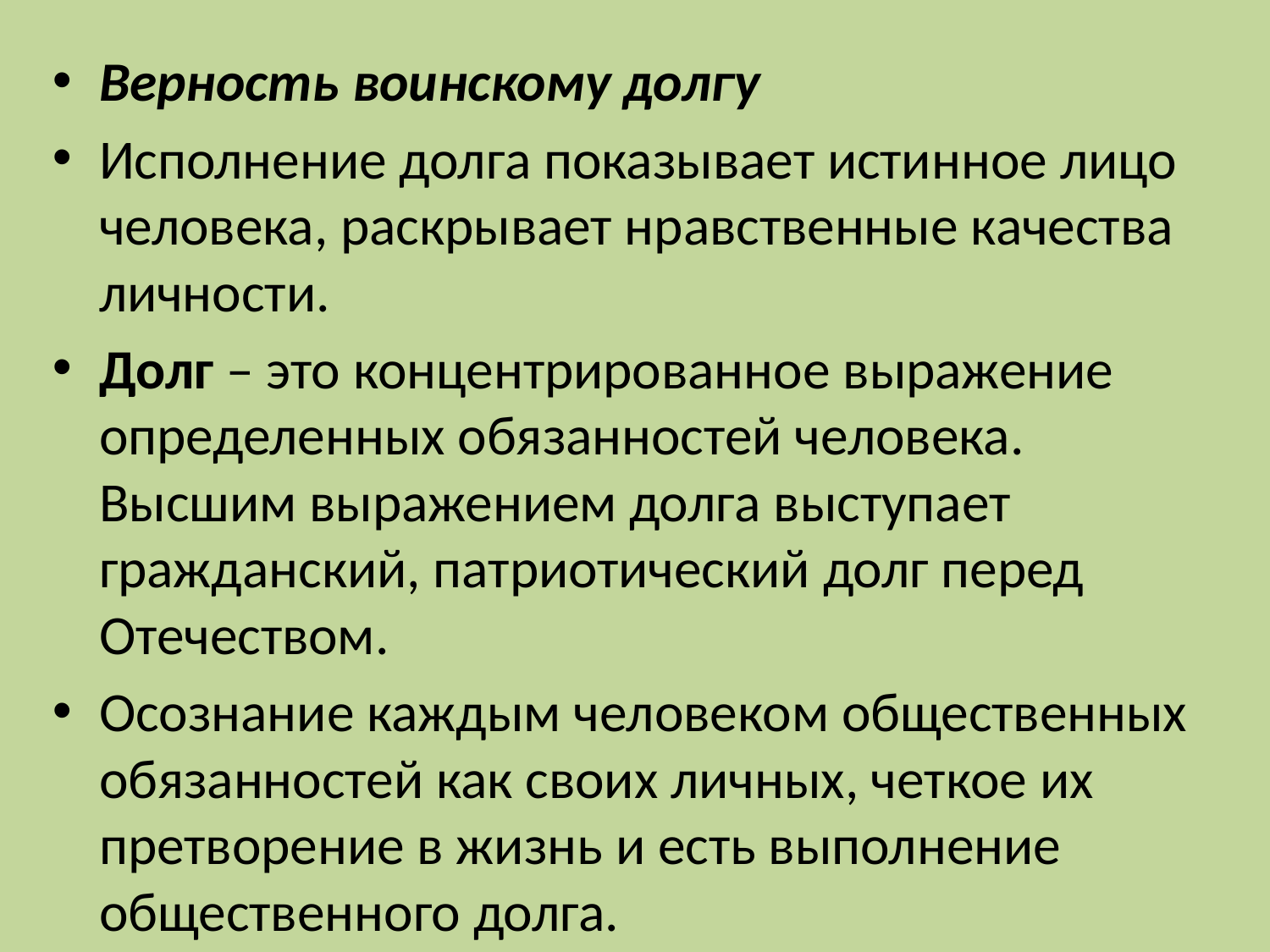

Верность воинскому долгу
Исполнение долга показывает истинное лицо человека, раскрывает нравственные качества личности.
Долг – это концентрированное выражение определенных обязанностей человека. Высшим выражением долга выступает гражданский, патриотический долг перед Отечеством.
Осознание каждым человеком общественных обязанностей как своих личных, четкое их претворение в жизнь и есть выполнение общественного долга.